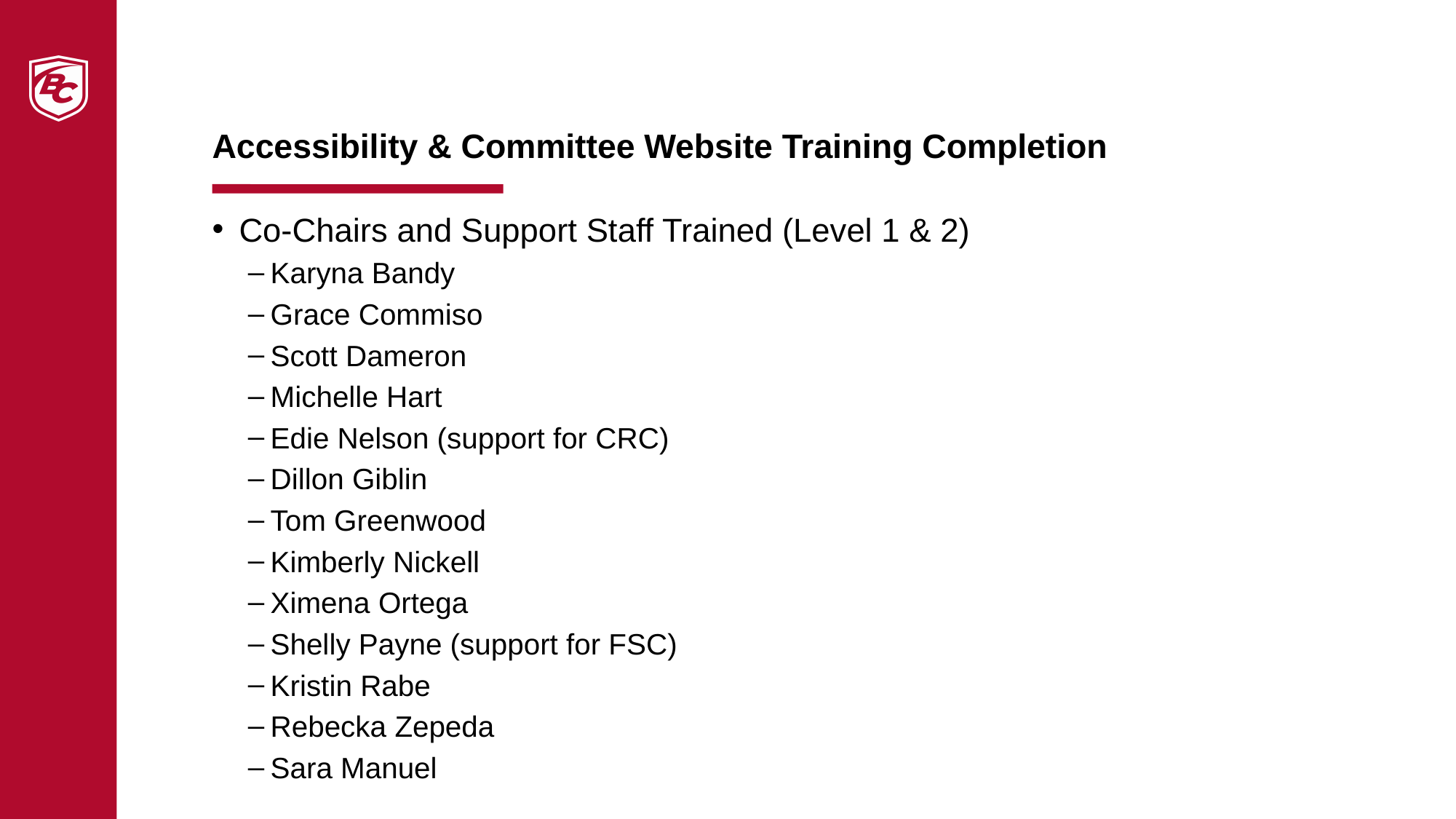

# Accessibility & Committee Website Training Completion
Co-Chairs and Support Staff Trained (Level 1 & 2)
Karyna Bandy
Grace Commiso
Scott Dameron
Michelle Hart
Edie Nelson (support for CRC)
Dillon Giblin
Tom Greenwood
Kimberly Nickell
Ximena Ortega
Shelly Payne (support for FSC)
Kristin Rabe
Rebecka Zepeda
Sara Manuel